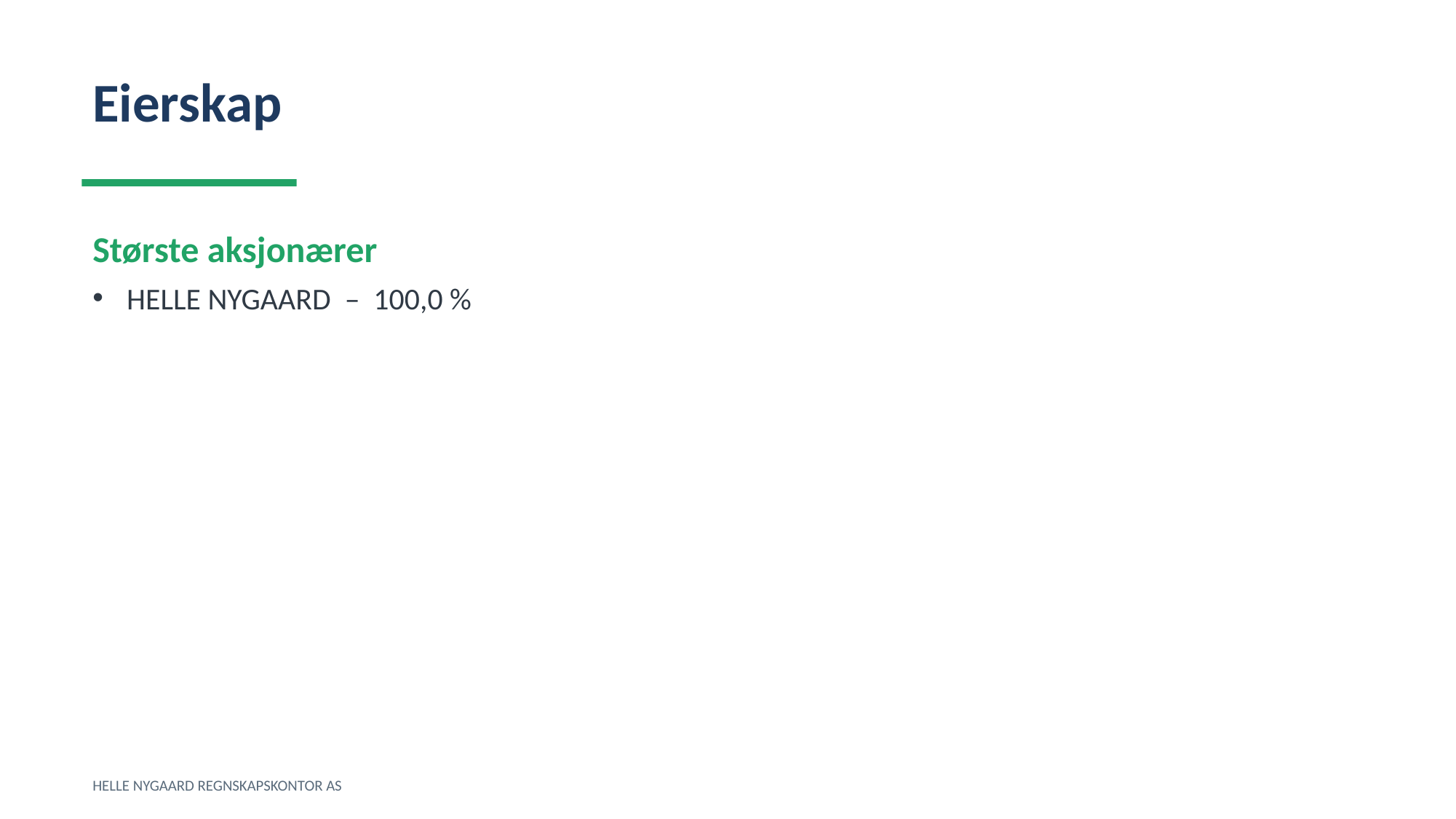

Eierskap

Største aksjonærer
HELLE NYGAARD  –  100,0 %
HELLE NYGAARD REGNSKAPSKONTOR AS